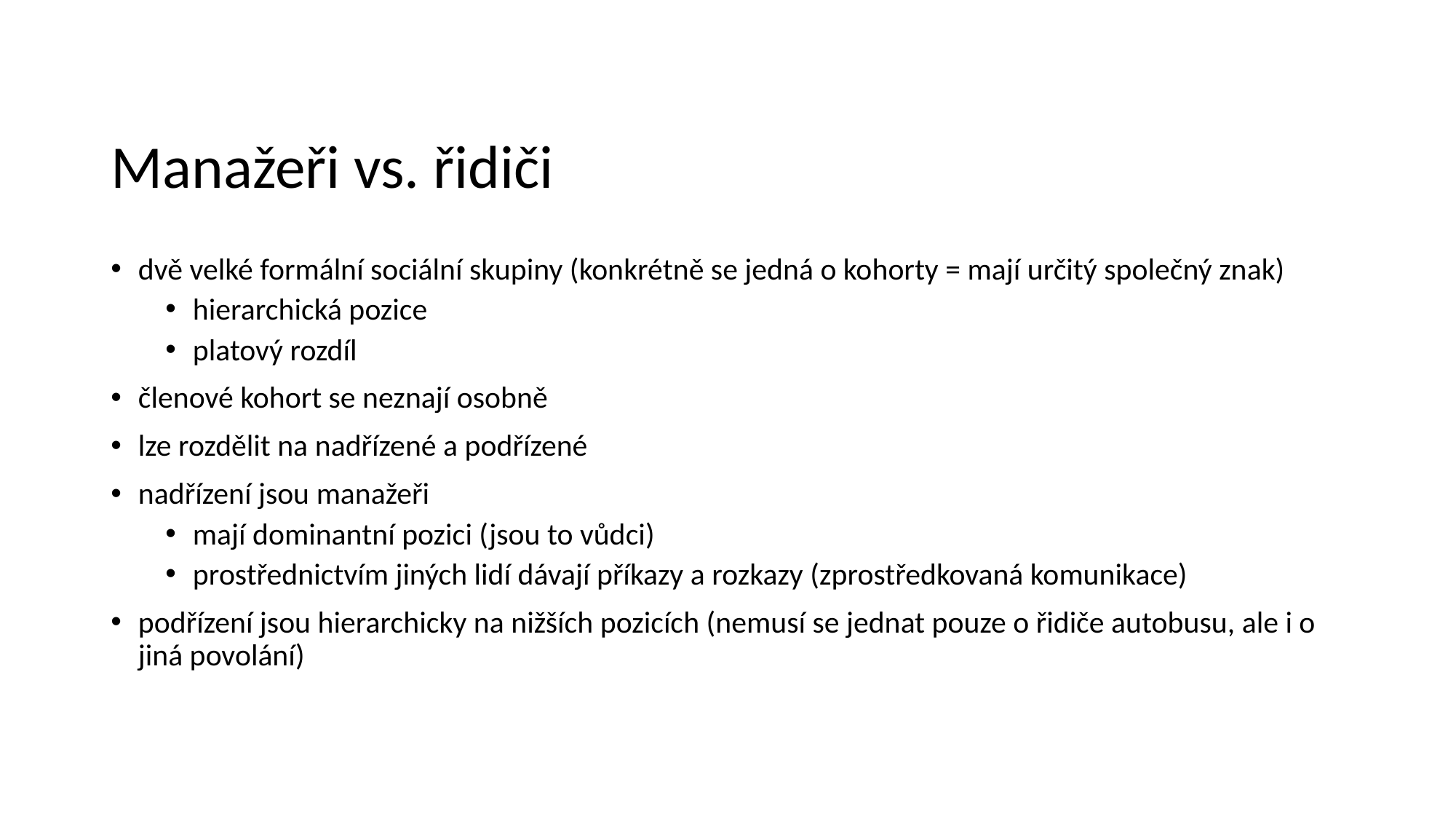

# Manažeři vs. řidiči
dvě velké formální sociální skupiny (konkrétně se jedná o kohorty = mají určitý společný znak)
hierarchická pozice
platový rozdíl
členové kohort se neznají osobně
lze rozdělit na nadřízené a podřízené
nadřízení jsou manažeři
mají dominantní pozici (jsou to vůdci)
prostřednictvím jiných lidí dávají příkazy a rozkazy (zprostředkovaná komunikace)
podřízení jsou hierarchicky na nižších pozicích (nemusí se jednat pouze o řidiče autobusu, ale i o jiná povolání)